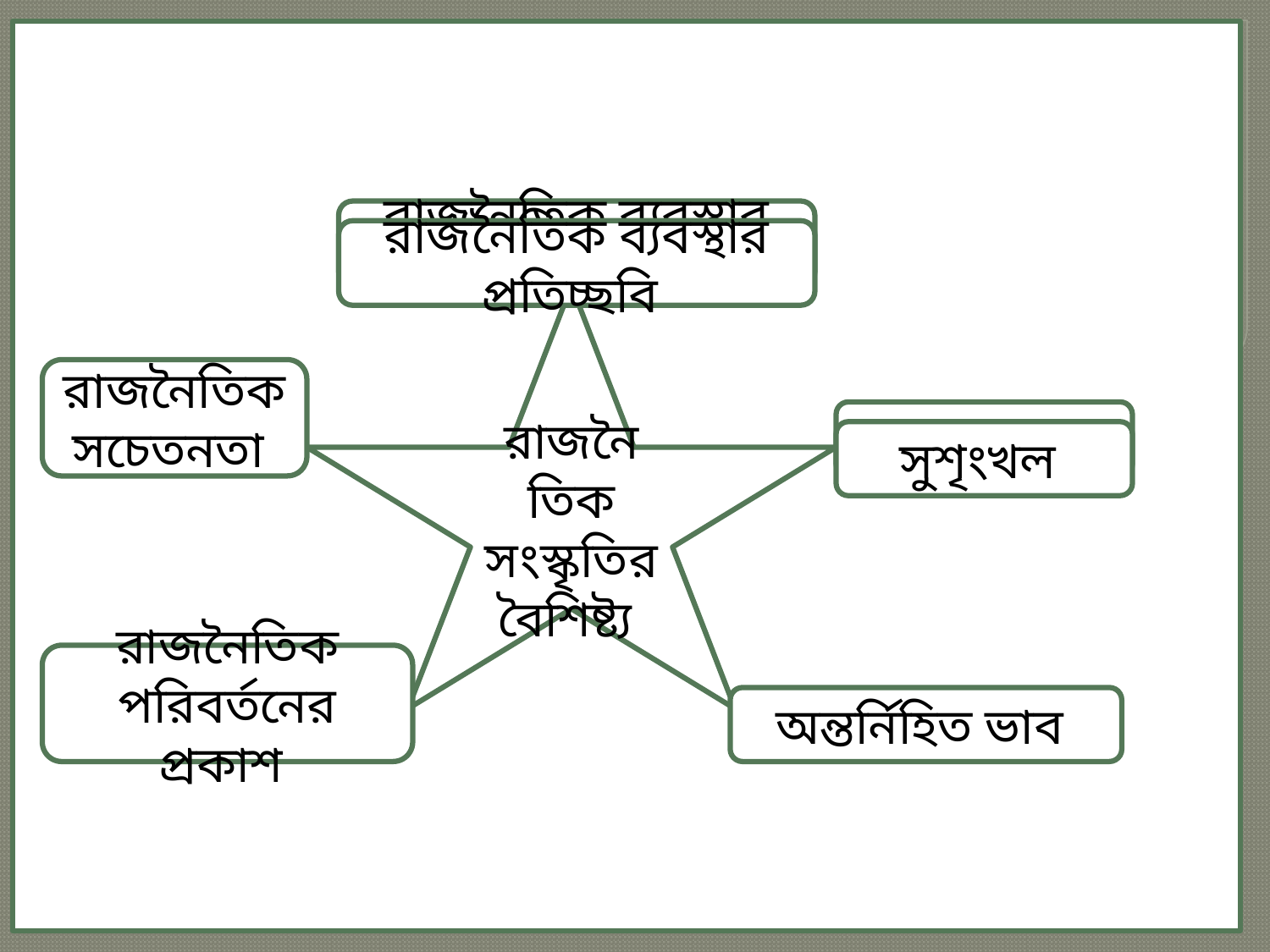

রাজনৈতিক ব্যবস্থার প্রতিচ্ছবি
রাজনৈতিক ব্যবস্থার প্রতিচ্ছবি
রাজনৈতিক সংস্কৃতির বৈশিষ্ট্য
রাজনৈতিক সচেতনতা
সুশৃংখল
সুশৃংখল
রাজনৈতিক পরিবর্তনের প্রকাশ
অন্তর্নিহিত ভাব